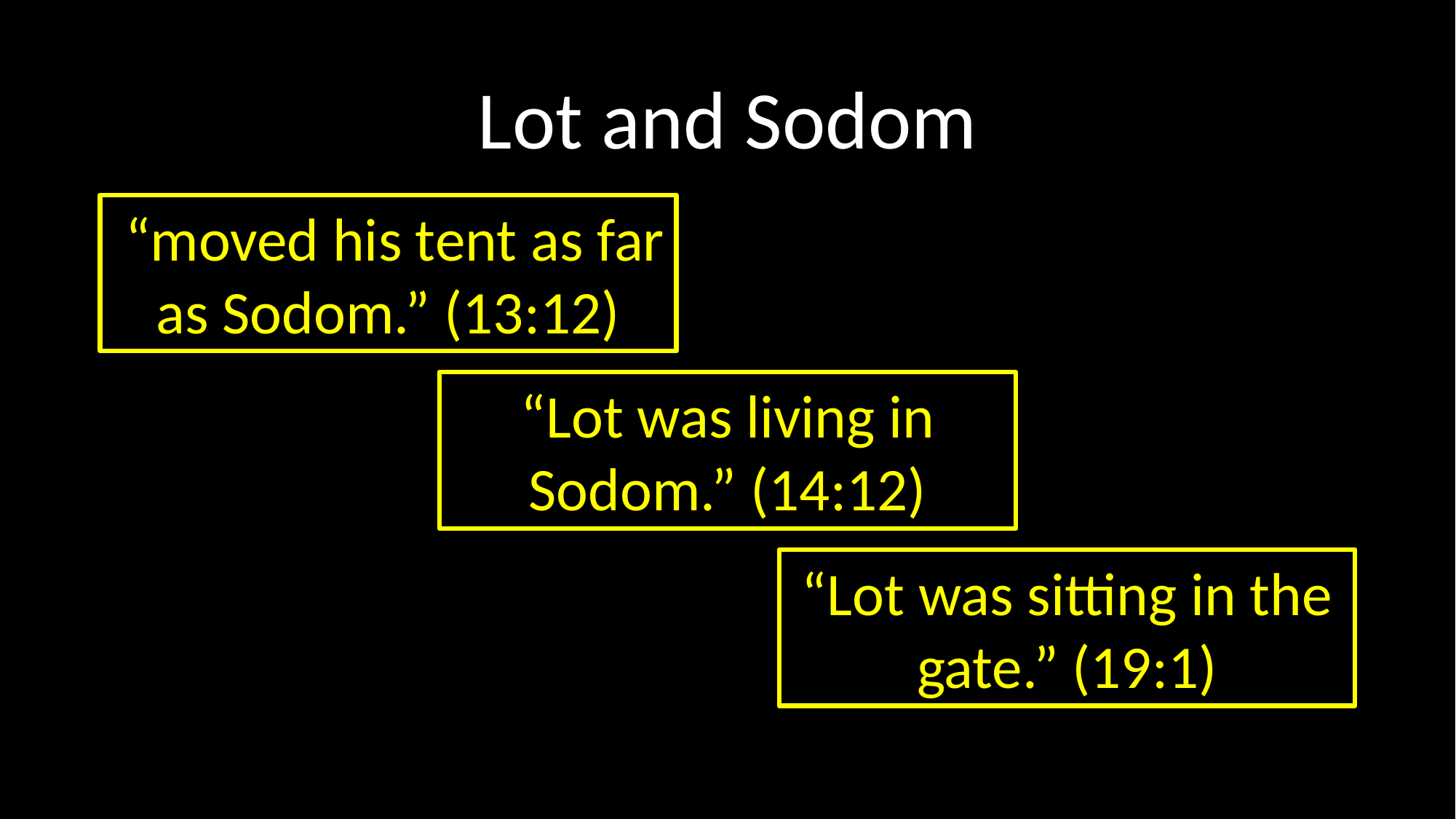

# Lot and Sodom
 “moved his tent as far as Sodom.” (13:12)
“Lot was living in Sodom.” (14:12)
“Lot was sitting in the gate.” (19:1)